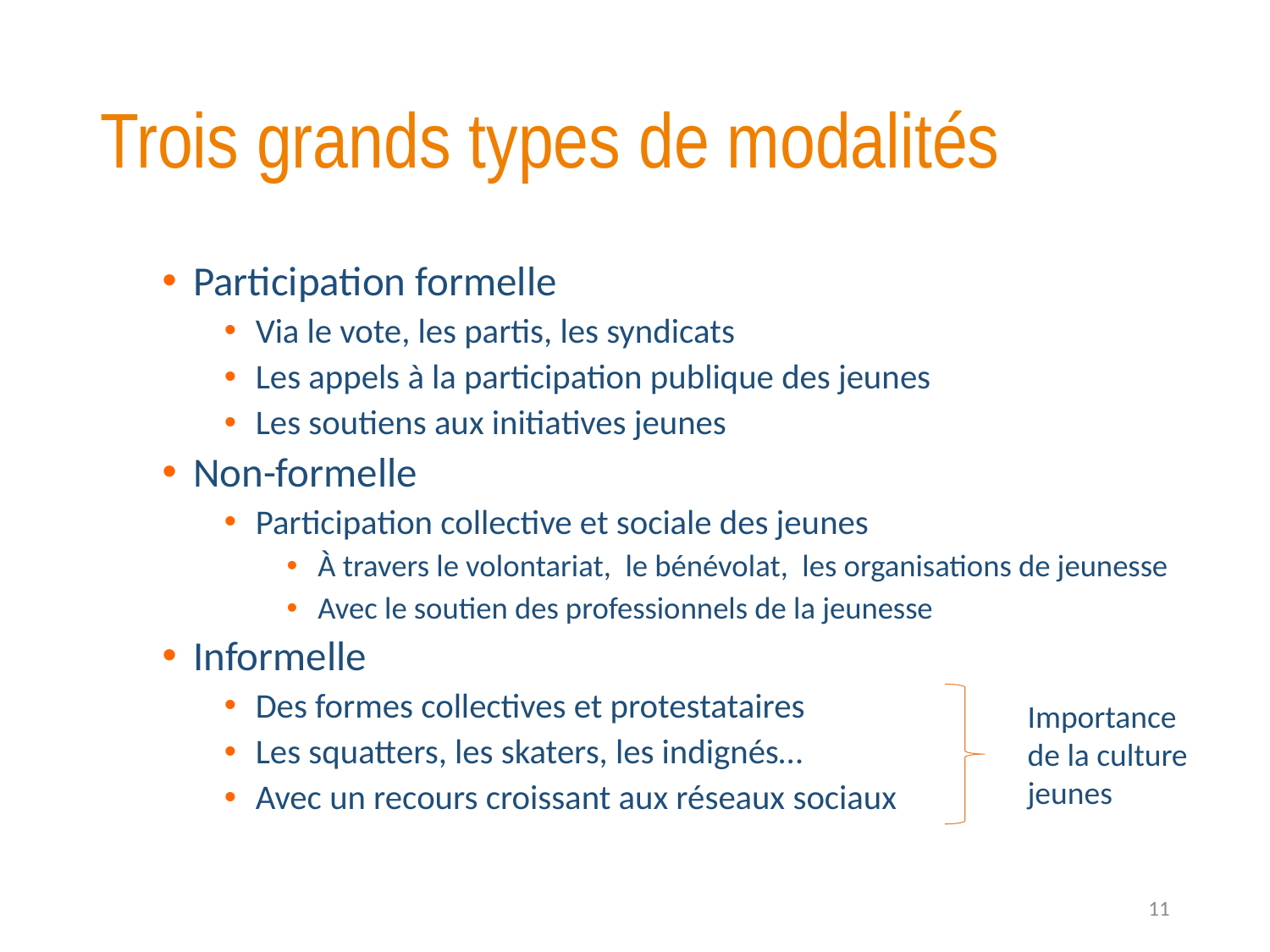

# Trois grands types de modalités
Participation formelle
Via le vote, les partis, les syndicats
Les appels à la participation publique des jeunes
Les soutiens aux initiatives jeunes
Non-formelle
Participation collective et sociale des jeunes
À travers le volontariat,  le bénévolat,  les organisations de jeunesse
Avec le soutien des professionnels de la jeunesse
Informelle
Des formes collectives et protestataires
Les squatters, les skaters, les indignés…
Avec un recours croissant aux réseaux sociaux

Importance de la culture jeunes
11